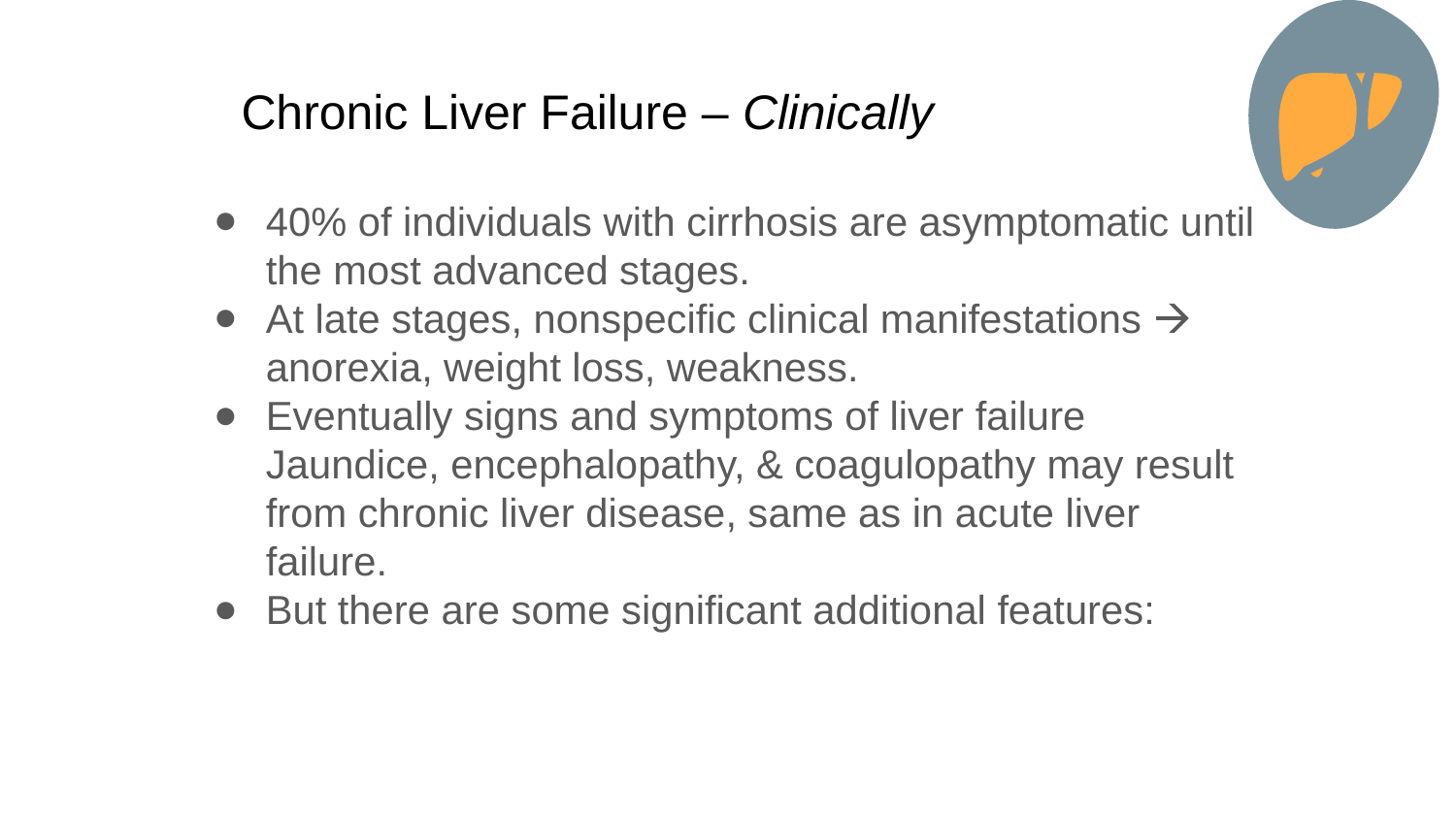

# Chronic Liver Failure – Clinically

40% of individuals with cirrhosis are asymptomatic until the most advanced stages.
At late stages, nonspecific clinical manifestations 🡪 anorexia, weight loss, weakness.
Eventually signs and symptoms of liver failure Jaundice, encephalopathy, & coagulopathy may result from chronic liver disease, same as in acute liver failure.
But there are some significant additional features: